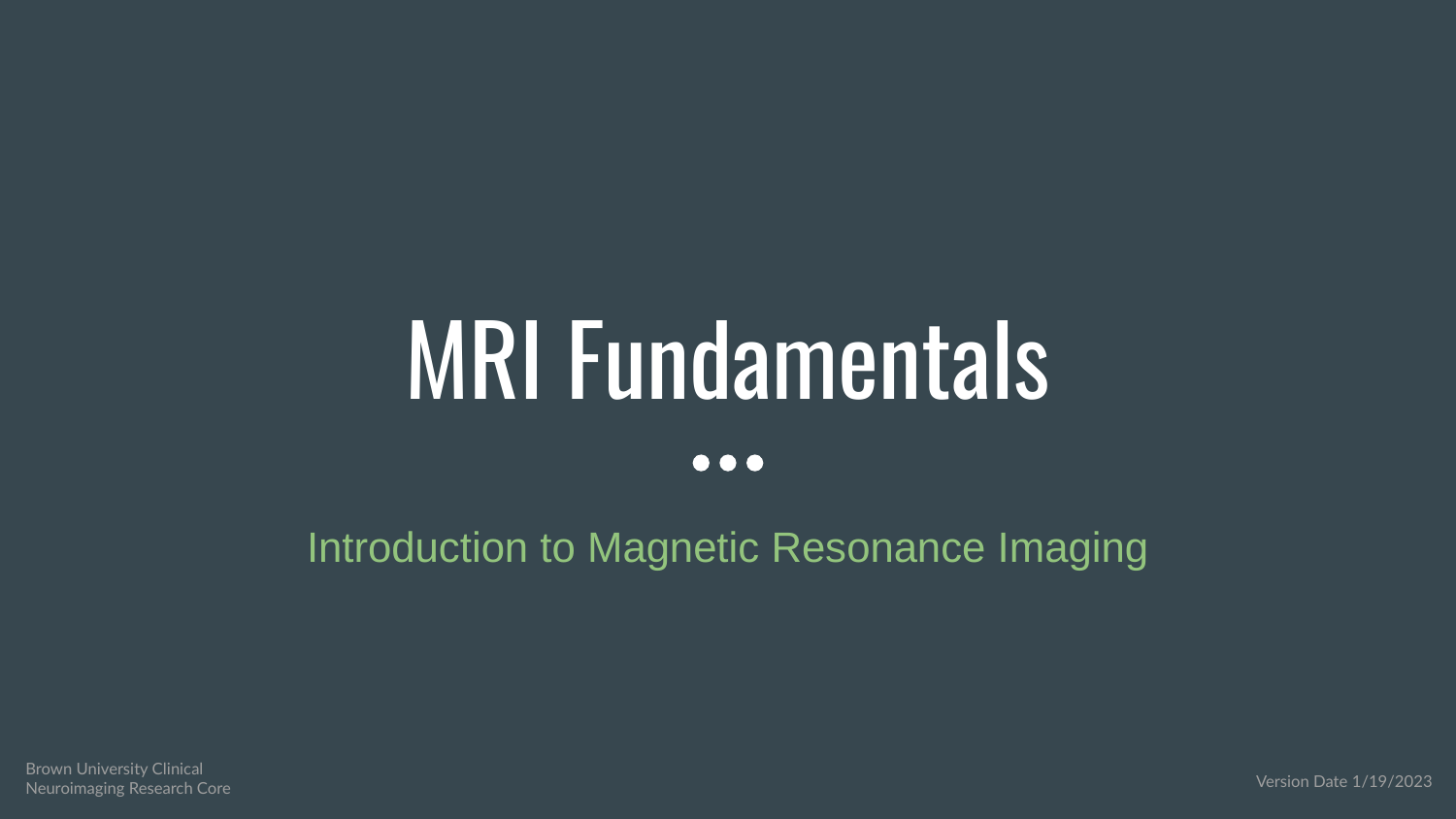

# MRI Fundamentals
Introduction to Magnetic Resonance Imaging
Brown University Clinical Neuroimaging Research Core
Version Date 1/19/2023